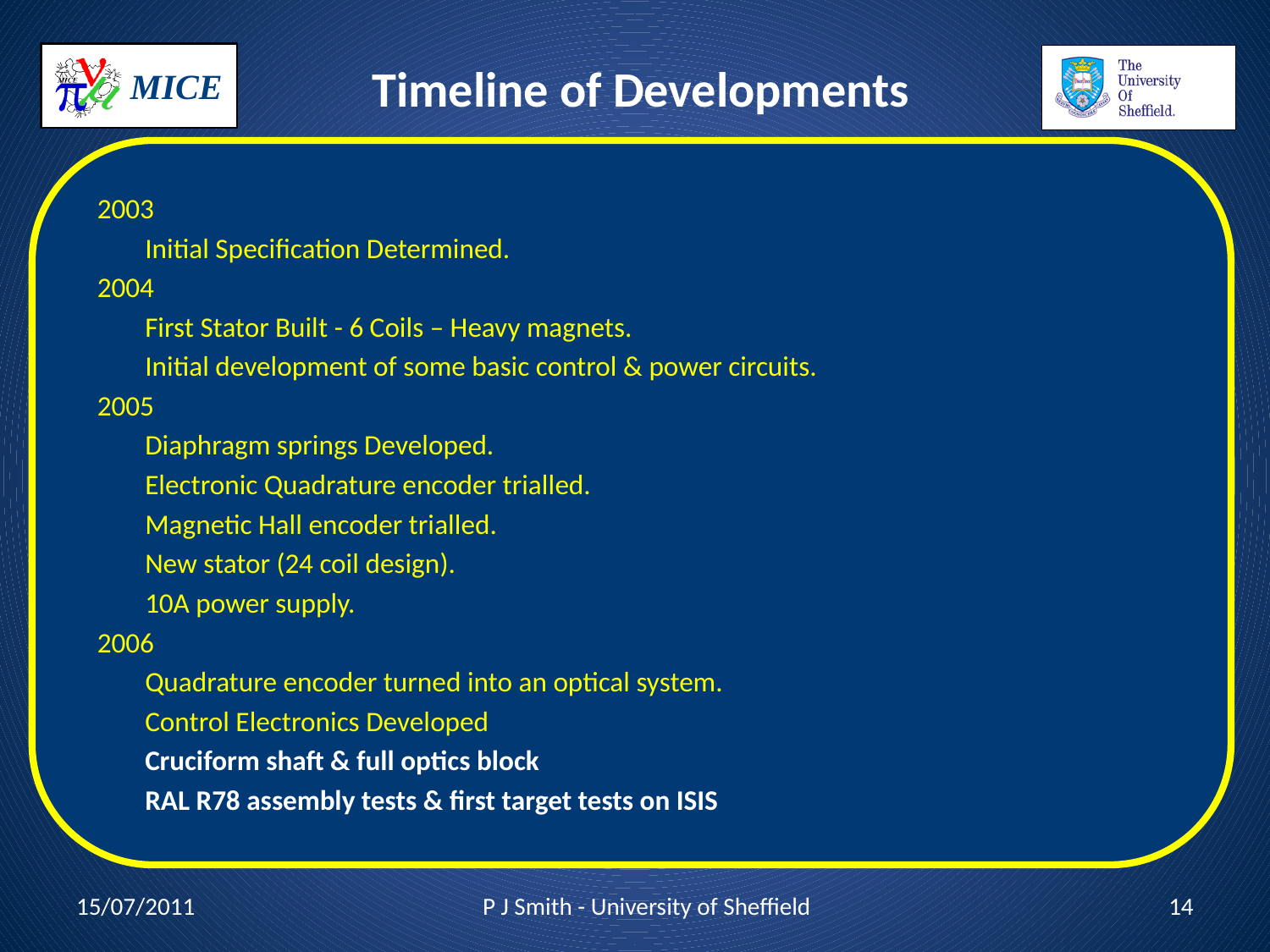

# Timeline of Developments

2003
	Initial Specification Determined.
2004
	First Stator Built - 6 Coils – Heavy magnets.
	Initial development of some basic control & power circuits.
2005
	Diaphragm springs Developed.
	Electronic Quadrature encoder trialled.
	Magnetic Hall encoder trialled.
	New stator (24 coil design).
	10A power supply.
2006
	Quadrature encoder turned into an optical system.
	Control Electronics Developed
	Cruciform shaft & full optics block
	RAL R78 assembly tests & first target tests on ISIS

15/07/2011
P J Smith - University of Sheffield
14